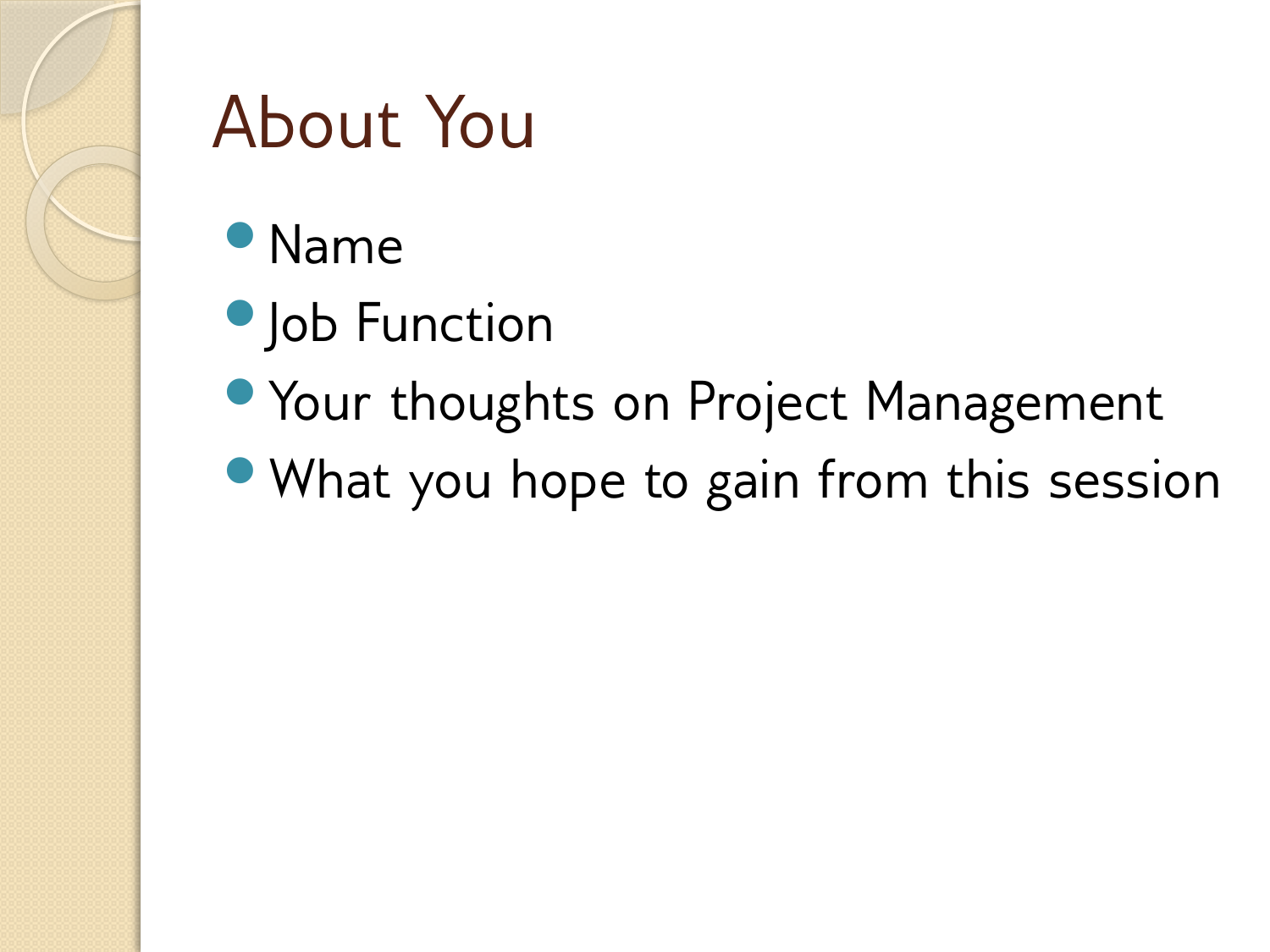

# About You
Name
Job Function
Your thoughts on Project Management
What you hope to gain from this session